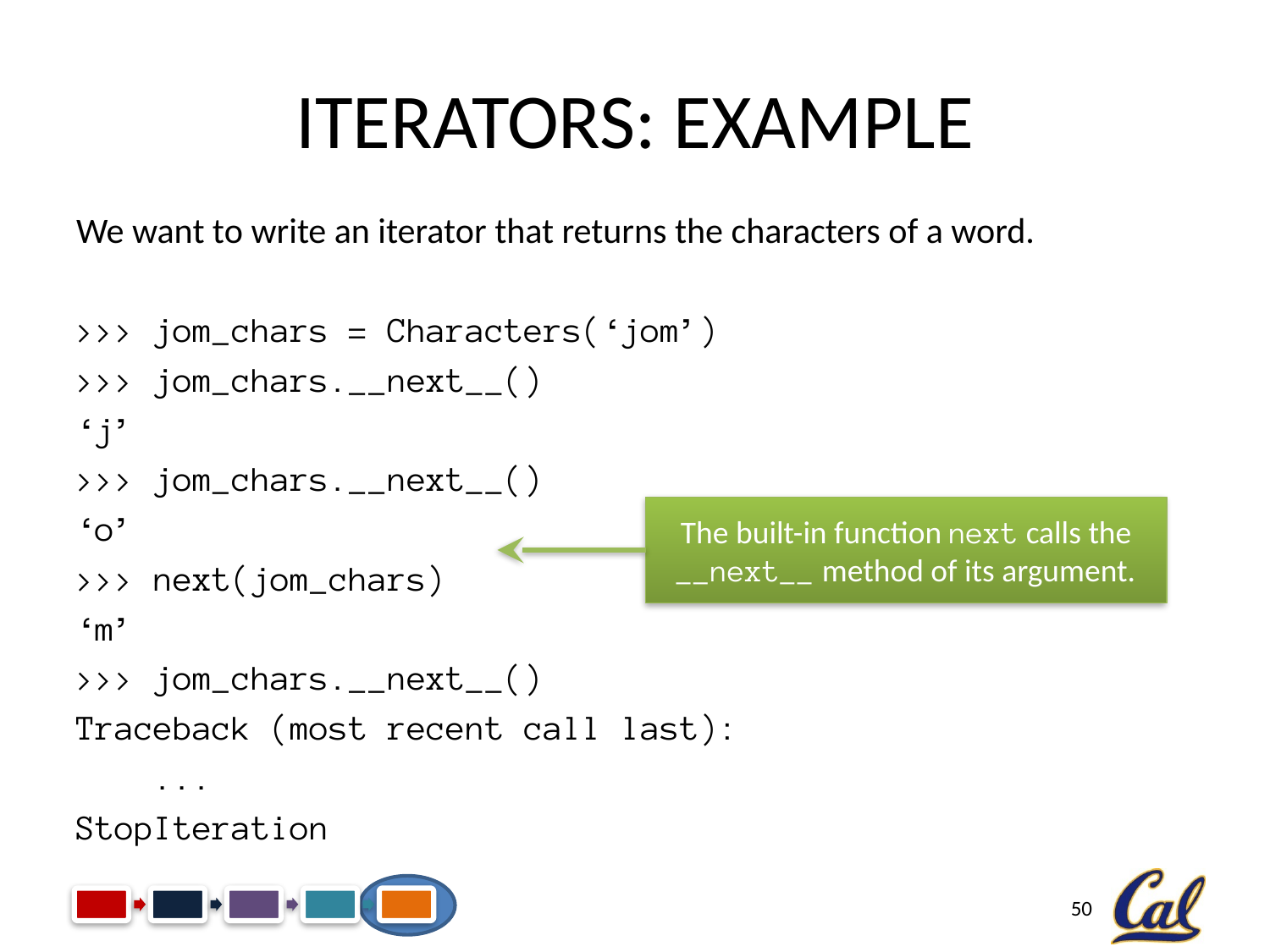

# Iterators: Example
We want to write an iterator that returns the characters of a word.

>>> jom_chars = Characters(‘jom’)
>>> jom_chars.__next__()
‘j’
>>> jom_chars.__next__()
‘o’
>>> next(jom_chars)
‘m’
>>> jom_chars.__next__()
Traceback (most recent call last):
    ...
StopIteration
The built-in function next calls the __next__ method of its argument.